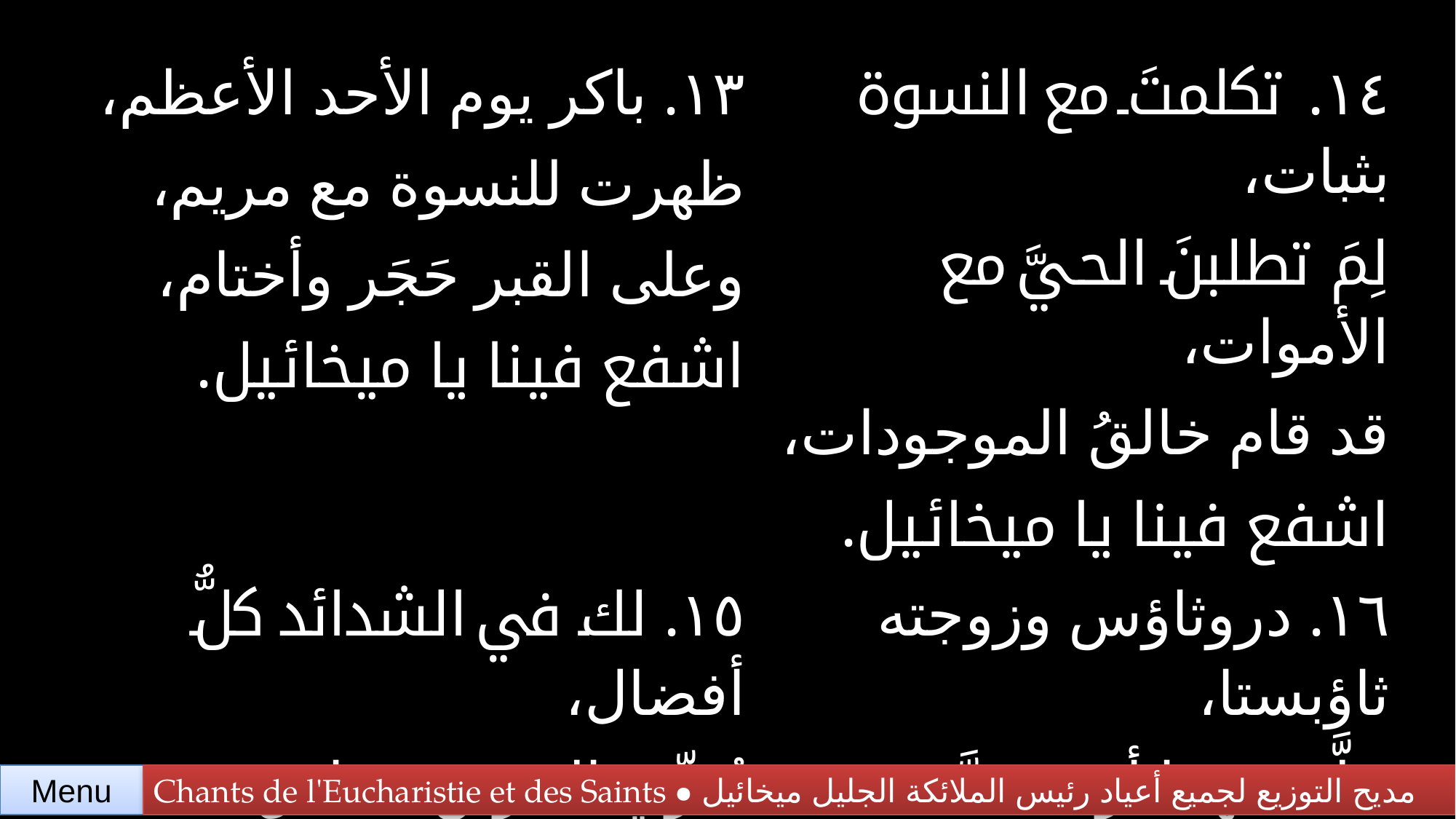

| ١٣. باكر يوم الأحد الأعظم، ظهرت للنسوة مع مريم، وعلى القبر حَجَر وأختام، اشفع فينا يا ميخائيل. | ١٤. تكلمتَ مع النسوة بثبات، لِمَ تطلبنَ الحيَّ مع الأموات، قد قام خالقُ الموجودات، اشفع فينا يا ميخائيل. |
| --- | --- |
| ١٥. لك في الشدائد كلُّ أفضال، تُعزِّي الحزين بصادق الأفعال، وتشفي من المرض العضال، اشفع فينا يا ميخائيل. | ١٦. دروثاؤس وزوجته ثاؤبستا، حَلَّت بهما أزمة حتَّى، صنعت معهما عجائب شتَّى، اشفع فينا يا ميخائيل. |
Chants de l'Eucharistie et des Saints • مديح التوزيع لجميع أعياد رئيس الملائكة الجليل ميخائيل
Menu